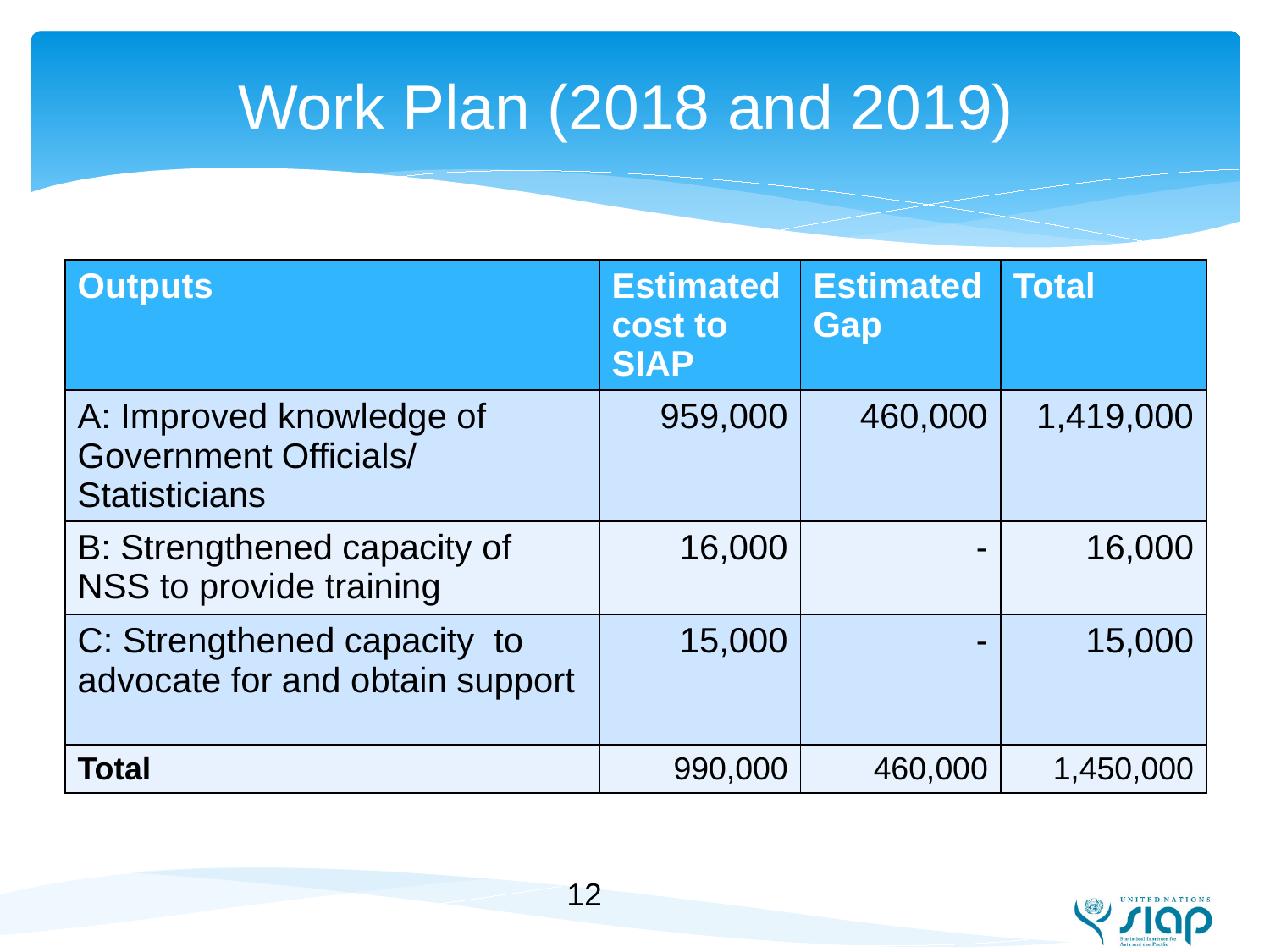

# Work Plan (2018 and 2019)
| Outputs | Estimated cost to SIAP | Estimated Gap | Total |
| --- | --- | --- | --- |
| A: Improved knowledge of Government Officials/ Statisticians | 959,000 | 460,000 | 1,419,000 |
| B: Strengthened capacity of NSS to provide training | 16,000 | - | 16,000 |
| C: Strengthened capacity to advocate for and obtain support | 15,000 | - | 15,000 |
| Total | 990,000 | 460,000 | 1,450,000 |
12